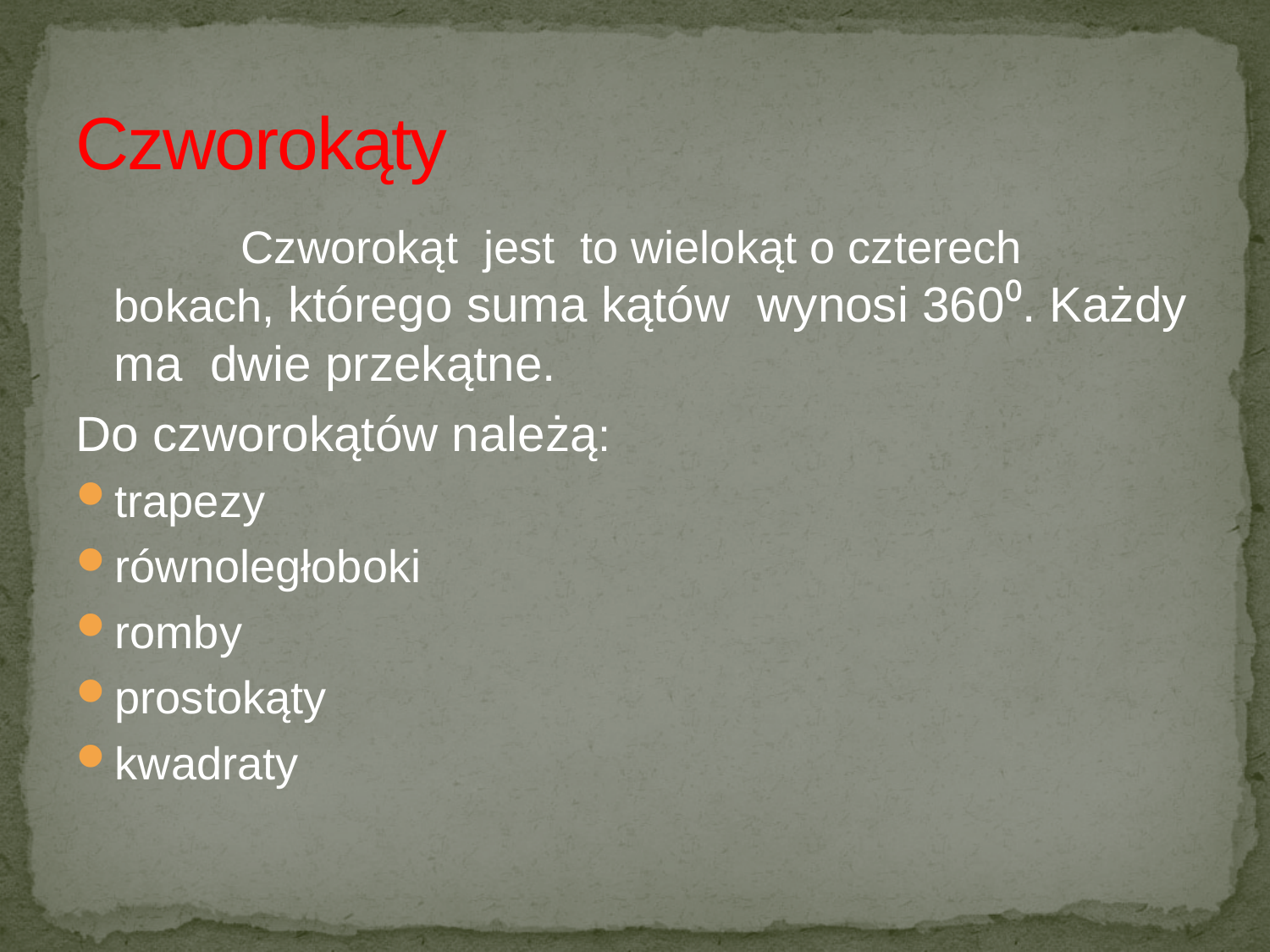

# Czworokąty
		Czworokąt  jest  to wielokąt o czterech bokach, którego suma kątów  wynosi 360⁰. Każdy ma  dwie przekątne.
Do czworokątów należą:
trapezy
równoległoboki
romby
prostokąty
kwadraty